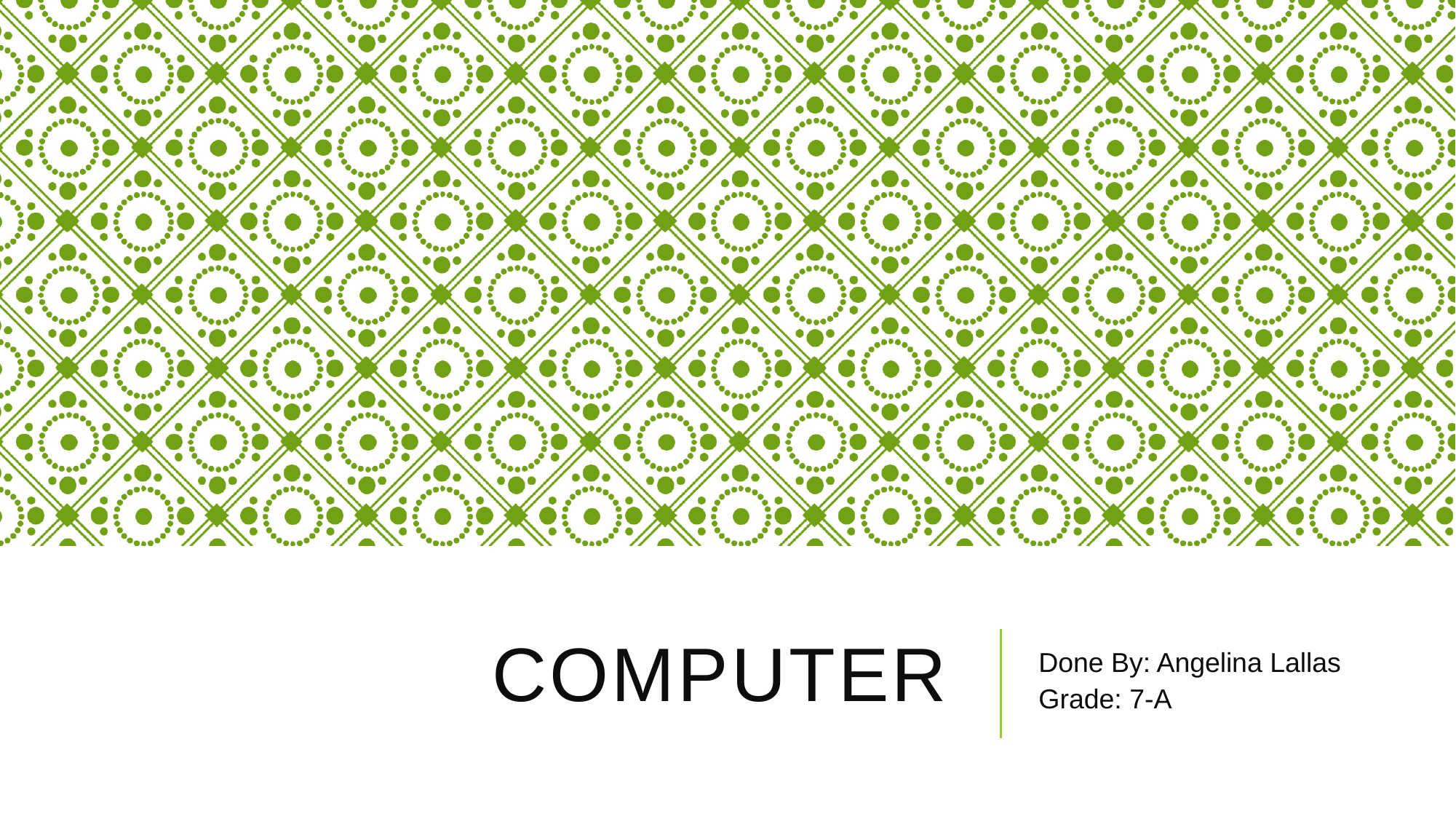

# Computer
Done By: Angelina Lallas
Grade: 7-A